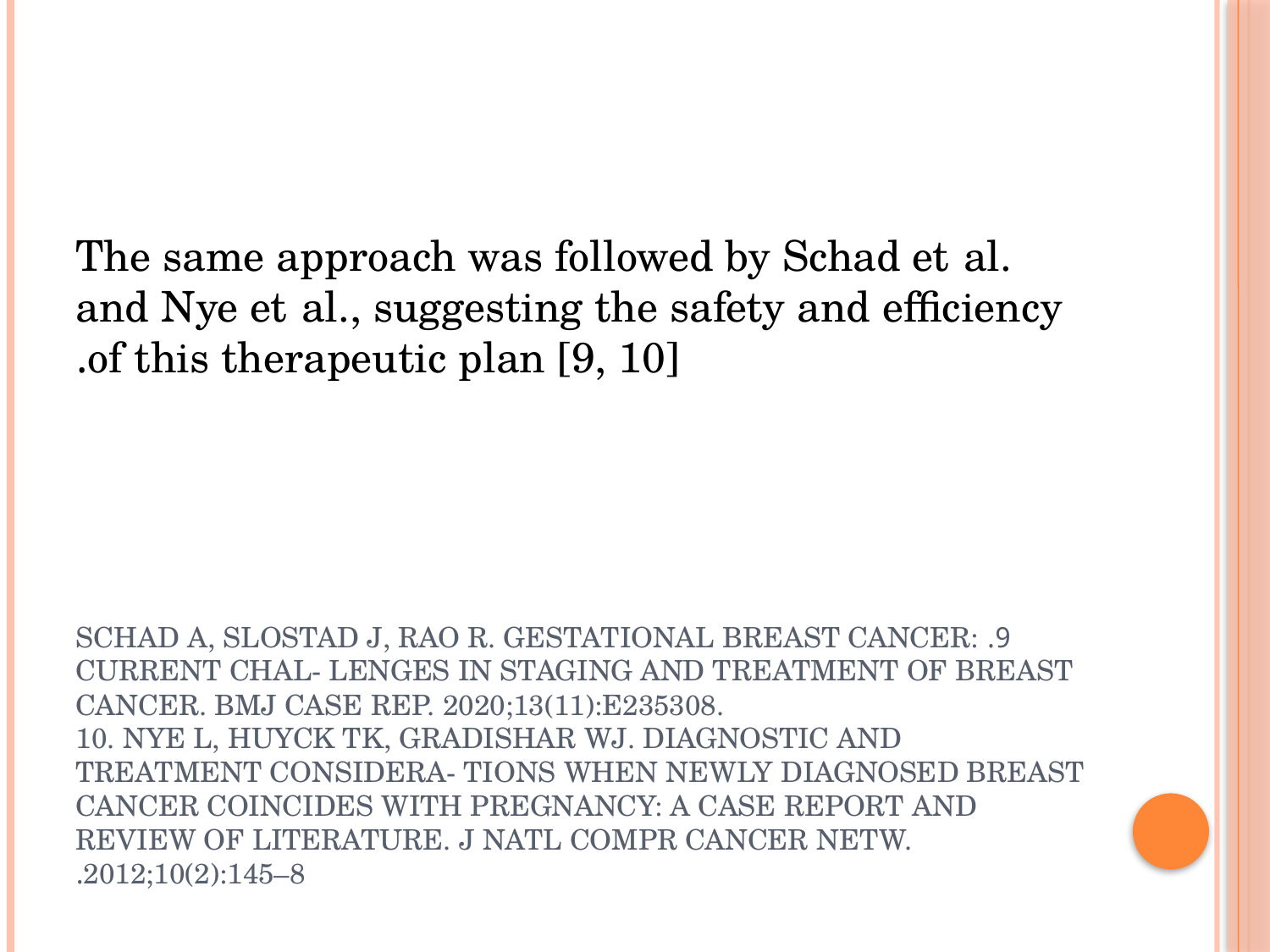

The same approach was followed by Schad et al. and Nye et al., suggesting the safety and efficiency of this therapeutic plan [9, 10].

# 9. Schad A, Slostad J, Rao R. Gestational breast cancer: current chal‑ lenges in staging and treatment of breast cancer. BMJ Case Rep. 2020;13(11):e235308. 10. Nye L, Huyck TK, Gradishar WJ. Diagnostic and treatment considera‑ tions when newly diagnosed breast cancer coincides with pregnancy: a case report and review of literature. J Natl Compr Cancer Netw. 2012;10(2):145–8.